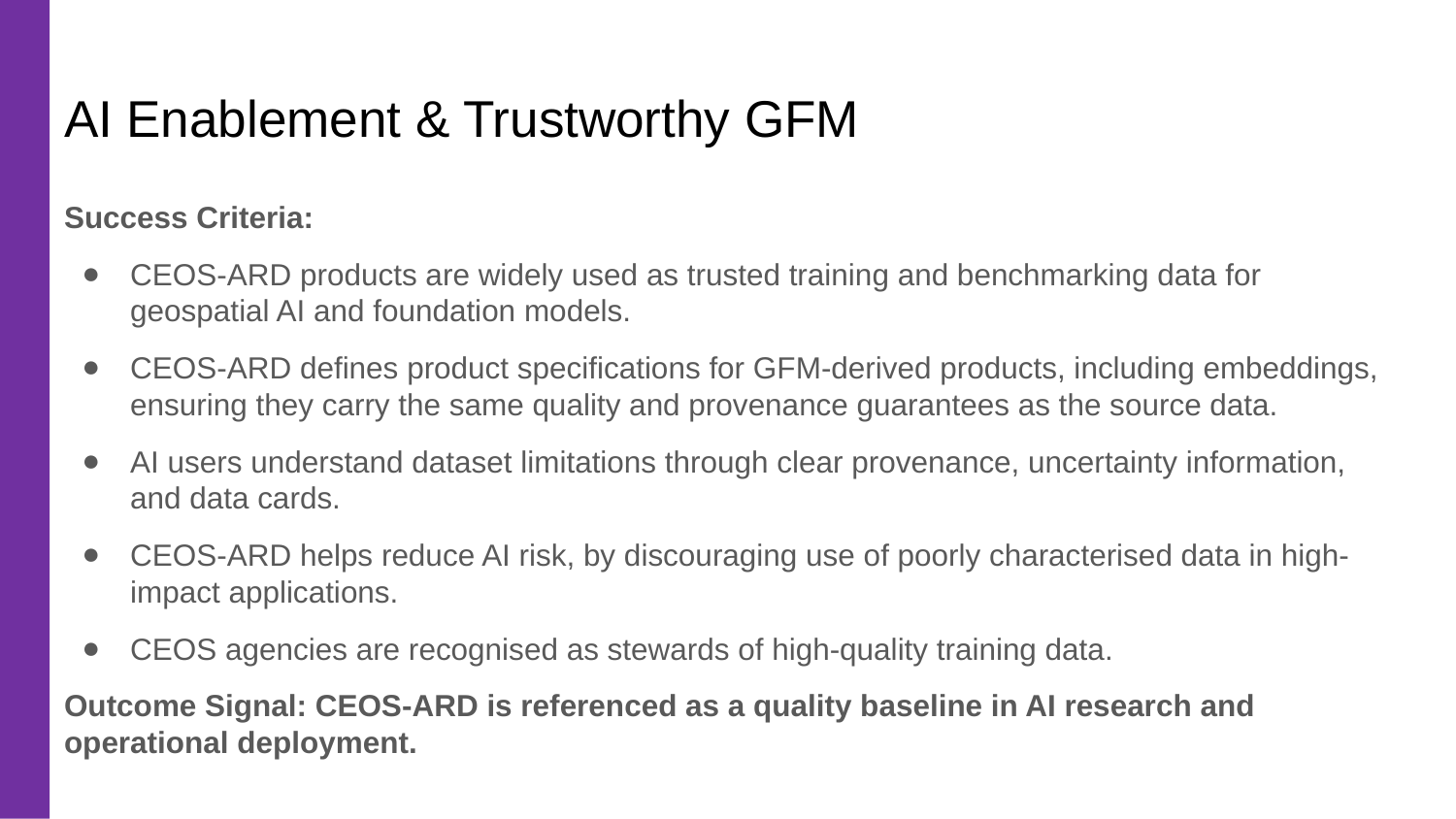

# AI Enablement & Trustworthy GFM
Success Criteria:
CEOS-ARD products are widely used as trusted training and benchmarking data for geospatial AI and foundation models.
CEOS-ARD defines product specifications for GFM-derived products, including embeddings, ensuring they carry the same quality and provenance guarantees as the source data.
AI users understand dataset limitations through clear provenance, uncertainty information, and data cards.
CEOS-ARD helps reduce AI risk, by discouraging use of poorly characterised data in high-impact applications.
CEOS agencies are recognised as stewards of high-quality training data.
Outcome Signal: CEOS-ARD is referenced as a quality baseline in AI research and operational deployment.